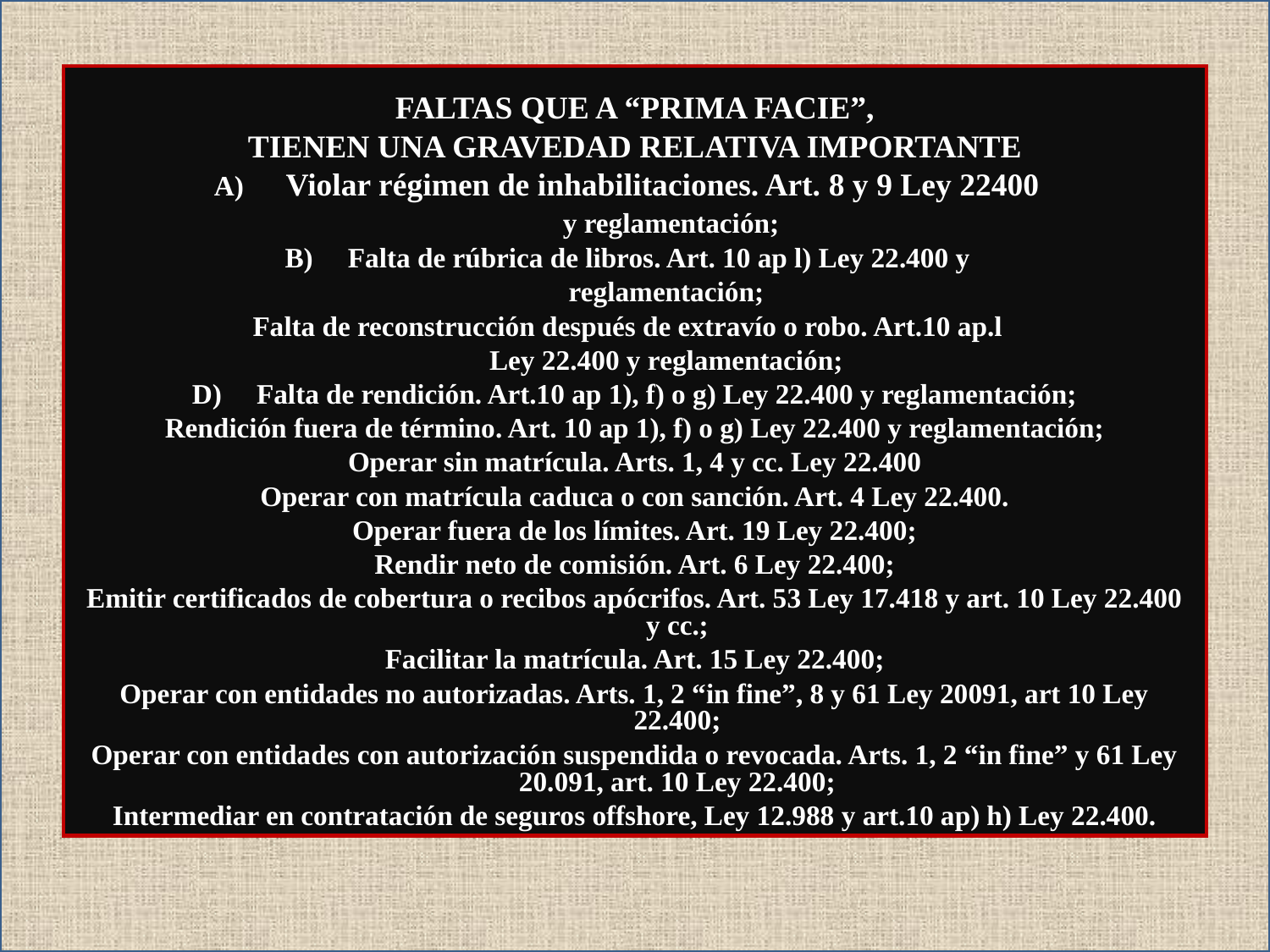

FALTAS QUE A “PRIMA FACIE”,
TIENEN UNA GRAVEDAD RELATIVA IMPORTANTE
A)      Violar régimen de inhabilitaciones. Art. 8 y 9 Ley 22400
         y reglamentación;
B)     Falta de rúbrica de libros. Art. 10 ap l) Ley 22.400 y
         reglamentación;
Falta de reconstrucción después de extravío o robo. Art.10 ap.l
         Ley 22.400 y reglamentación;
D)     Falta de rendición. Art.10 ap 1), f) o g) Ley 22.400 y reglamentación;
Rendición fuera de término. Art. 10 ap 1), f) o g) Ley 22.400 y reglamentación;
Operar sin matrícula. Arts. 1, 4 y cc. Ley 22.400
Operar con matrícula caduca o con sanción. Art. 4 Ley 22.400.
Operar fuera de los límites. Art. 19 Ley 22.400;
Rendir neto de comisión. Art. 6 Ley 22.400;
Emitir certificados de cobertura o recibos apócrifos. Art. 53 Ley 17.418 y art. 10 Ley 22.400 y cc.;
Facilitar la matrícula. Art. 15 Ley 22.400;
Operar con entidades no autorizadas. Arts. 1, 2 “in fine”, 8 y 61 Ley 20091, art 10 Ley 22.400;
Operar con entidades con autorización suspendida o revocada. Arts. 1, 2 “in fine” y 61 Ley 20.091, art. 10 Ley 22.400;
Intermediar en contratación de seguros offshore, Ley 12.988 y art.10 ap) h) Ley 22.400.